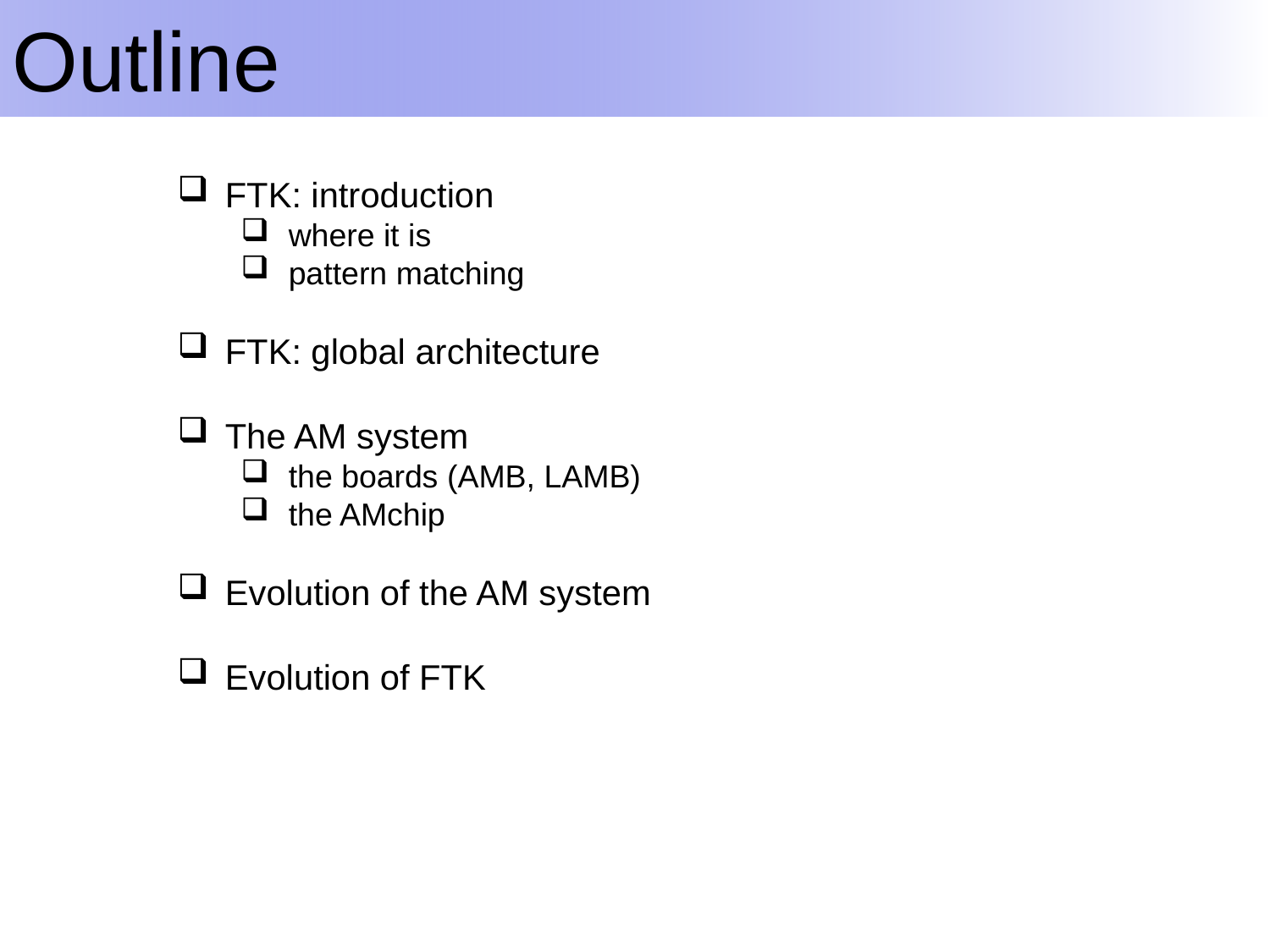

Outline
FTK: introduction
where it is
pattern matching
FTK: global architecture
The AM system
the boards (AMB, LAMB)
the AMchip

Evolution of the AM system
Evolution of FTK